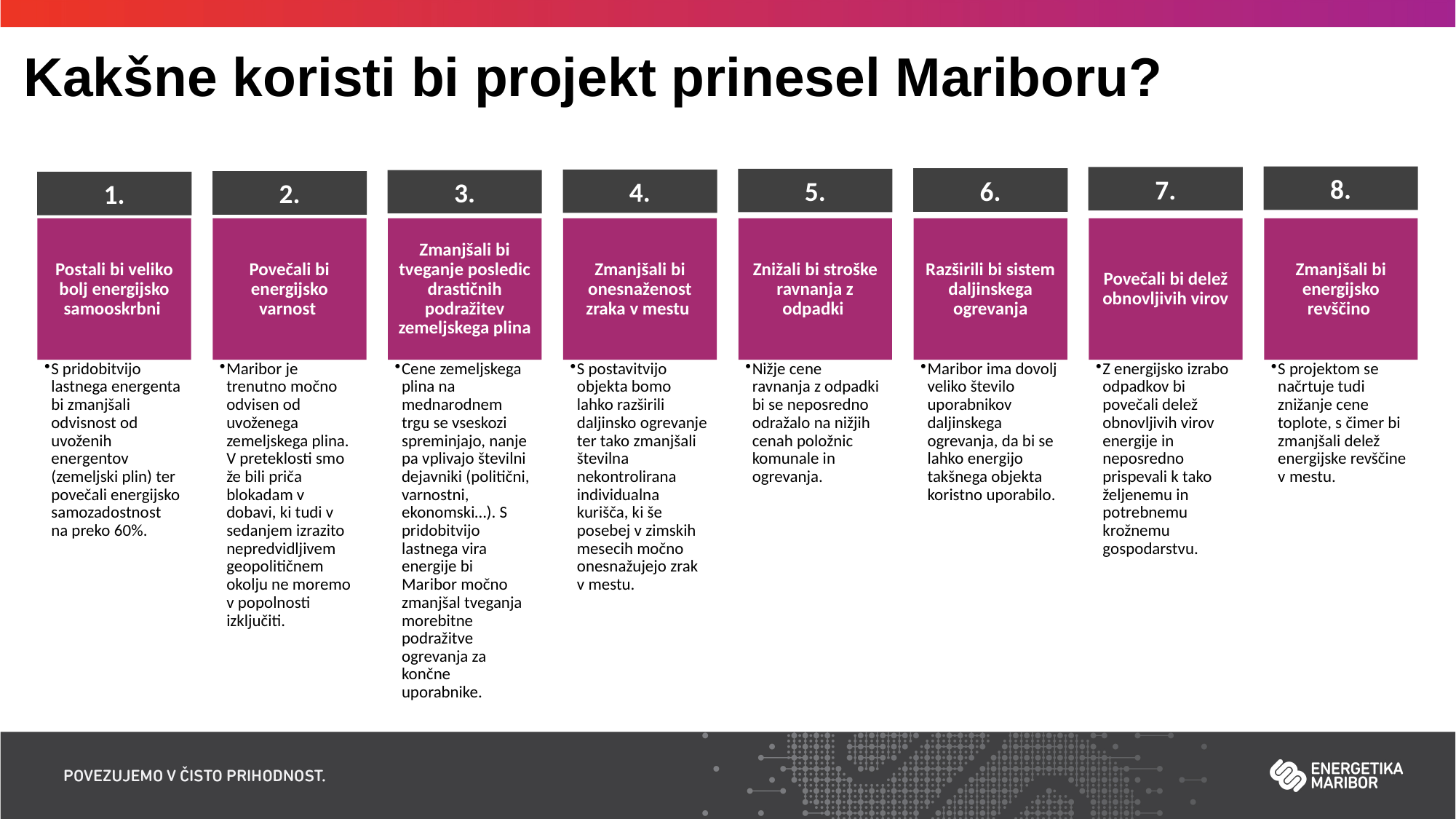

# Kakšne koristi bi projekt prinesel Mariboru?
8.
7.
6.
5.
4.
3.
2.
1.
Postali bi veliko bolj energijsko samooskrbni
S pridobitvijo lastnega energenta bi zmanjšali odvisnost od uvoženih energentov (zemeljski plin) ter povečali energijsko samozadostnost na preko 60%.
Povečali bi energijsko varnost
Maribor je trenutno močno odvisen od uvoženega zemeljskega plina. V preteklosti smo že bili priča blokadam v dobavi, ki tudi v sedanjem izrazito nepredvidljivem geopolitičnem okolju ne moremo v popolnosti izključiti.
Zmanjšali bi tveganje posledic drastičnih podražitev zemeljskega plina
Cene zemeljskega plina na mednarodnem trgu se vseskozi spreminjajo, nanje pa vplivajo številni dejavniki (politični, varnostni, ekonomski…). S pridobitvijo lastnega vira energije bi Maribor močno zmanjšal tveganja morebitne podražitve ogrevanja za končne uporabnike.
Zmanjšali bi onesnaženost zraka v mestu
S postavitvijo objekta bomo lahko razširili daljinsko ogrevanje ter tako zmanjšali številna nekontrolirana individualna kurišča, ki še posebej v zimskih mesecih močno onesnažujejo zrak v mestu.
Znižali bi stroške ravnanja z odpadki
Nižje cene ravnanja z odpadki bi se neposredno odražalo na nižjih cenah položnic komunale in ogrevanja.
Razširili bi sistem daljinskega ogrevanja
Maribor ima dovolj veliko število uporabnikov daljinskega ogrevanja, da bi se lahko energijo takšnega objekta koristno uporabilo.
Povečali bi delež obnovljivih virov
Z energijsko izrabo odpadkov bi povečali delež obnovljivih virov energije in neposredno prispevali k tako željenemu in potrebnemu krožnemu gospodarstvu.
Zmanjšali bi energijsko revščino
S projektom se načrtuje tudi znižanje cene toplote, s čimer bi zmanjšali delež energijske revščine v mestu.